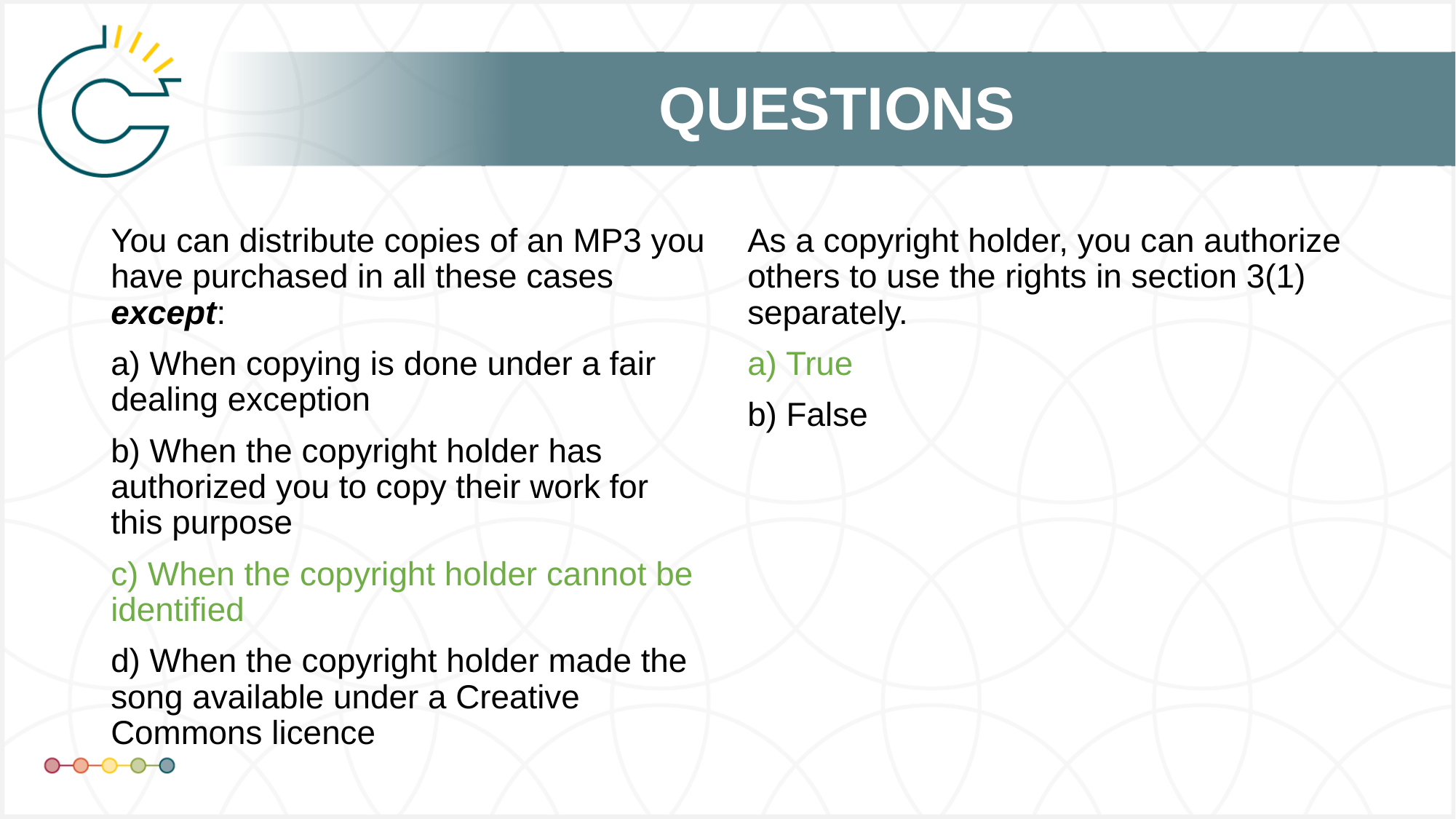

You can distribute copies of an MP3 you have purchased in all these cases except:
a) When copying is done under a fair dealing exception
b) When the copyright holder has authorized you to copy their work for this purpose
c) When the copyright holder cannot be identified
d) When the copyright holder made the song available under a Creative Commons licence
As a copyright holder, you can authorize others to use the rights in section 3(1) separately.
a) True
b) False